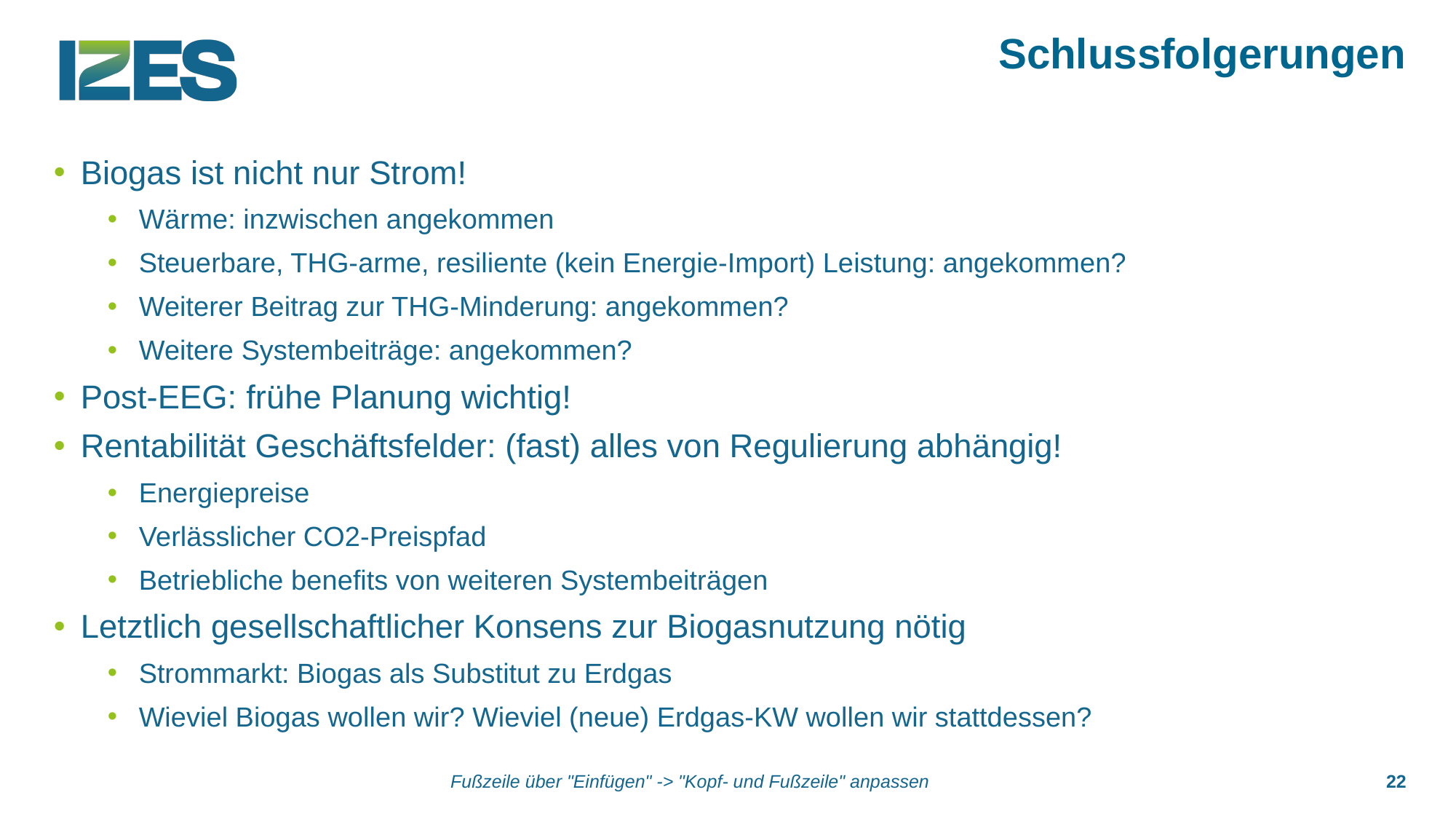

# Schlussfolgerungen
Biogas ist nicht nur Strom!
Wärme: inzwischen angekommen
Steuerbare, THG-arme, resiliente (kein Energie-Import) Leistung: angekommen?
Weiterer Beitrag zur THG-Minderung: angekommen?
Weitere Systembeiträge: angekommen?
Post-EEG: frühe Planung wichtig!
Rentabilität Geschäftsfelder: (fast) alles von Regulierung abhängig!
Energiepreise
Verlässlicher CO2-Preispfad
Betriebliche benefits von weiteren Systembeiträgen
Letztlich gesellschaftlicher Konsens zur Biogasnutzung nötig
Strommarkt: Biogas als Substitut zu Erdgas
Wieviel Biogas wollen wir? Wieviel (neue) Erdgas-KW wollen wir stattdessen?
Fußzeile über "Einfügen" -> "Kopf- und Fußzeile" anpassen
22